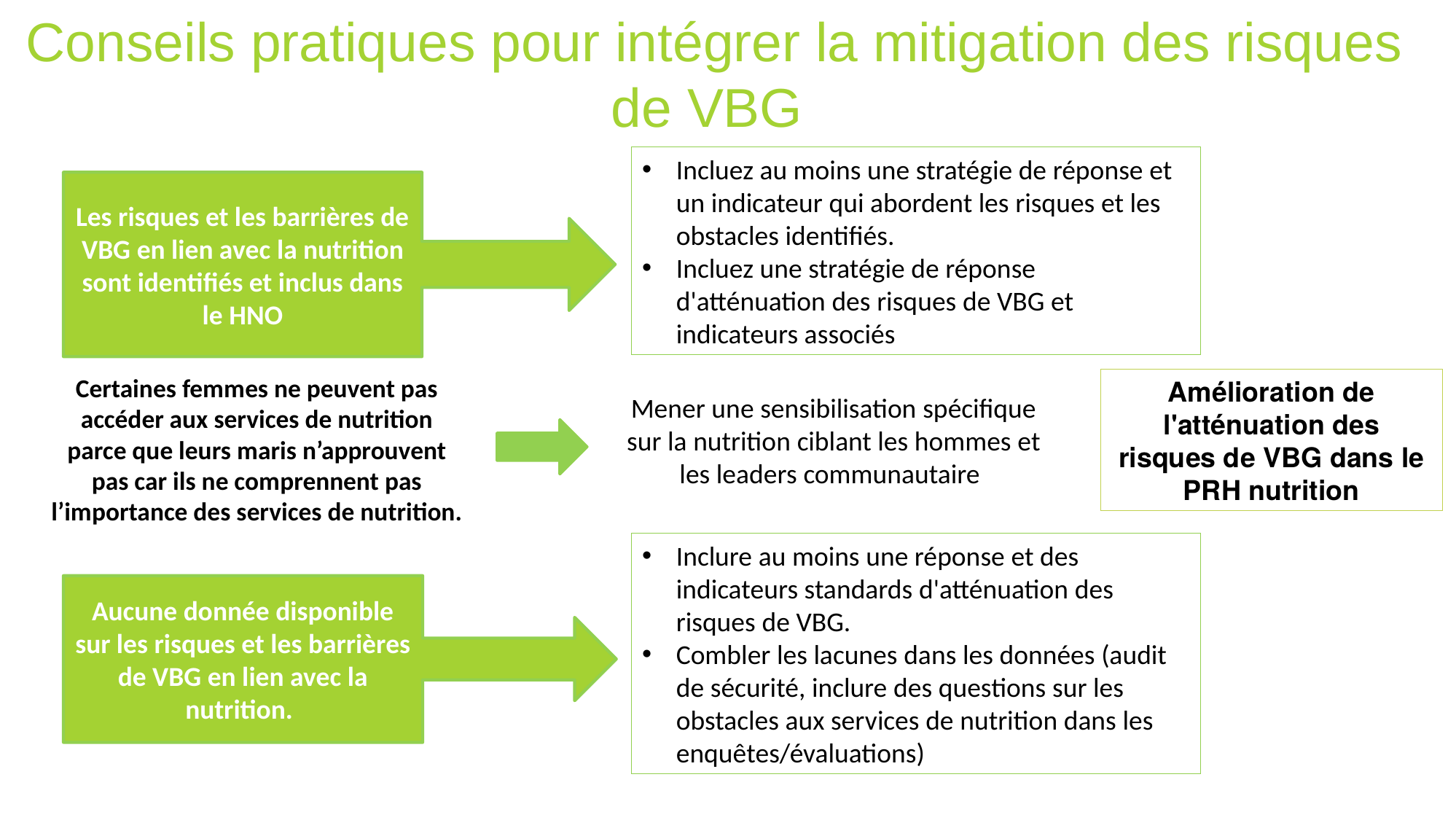

Conseils pratiques pour intégrer la mitigation des risques de VBG
Incluez au moins une stratégie de réponse et un indicateur qui abordent les risques et les obstacles identifiés.
Incluez une stratégie de réponse  d'atténuation des risques de VBG et indicateurs associés
Les risques et les barrières de VBG en lien avec la nutrition sont identifiés et inclus dans le HNO
Certaines femmes ne peuvent pas accéder aux services de nutrition parce que leurs maris n’approuvent pas car ils ne comprennent pas l’importance des services de nutrition.
Amélioration de l'atténuation des risques de VBG dans le PRH nutrition
Mener une sensibilisation spécifique sur la nutrition ciblant les hommes et les leaders communautaire

Inclure au moins une réponse et des indicateurs standards d'atténuation des risques de VBG.
Combler les lacunes dans les données (audit de sécurité, inclure des questions sur les obstacles aux services de nutrition dans les enquêtes/évaluations)
Aucune donnée disponible sur les risques et les barrières de VBG en lien avec la nutrition.